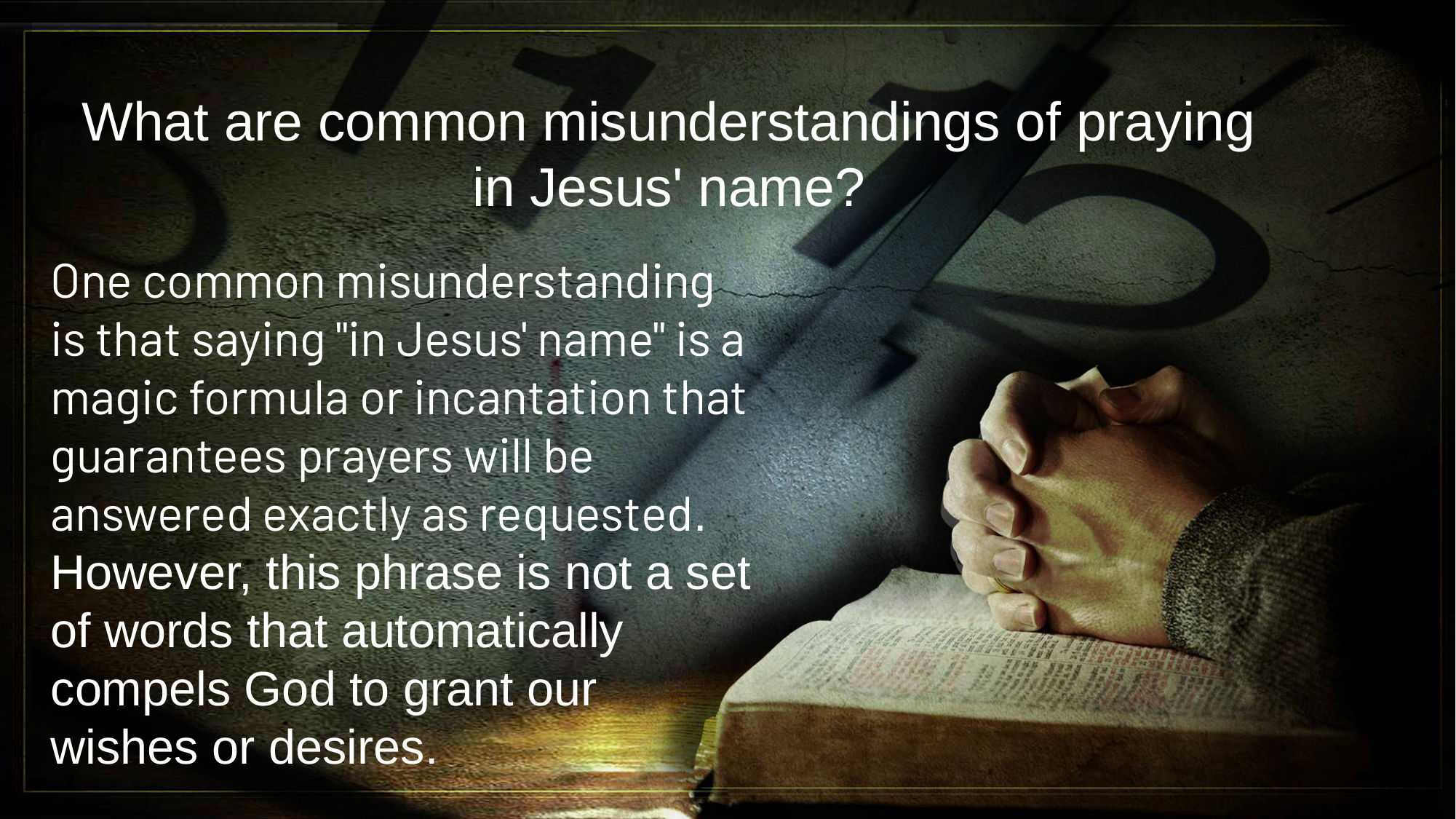

What are common misunderstandings of praying in Jesus' name?
One common misunderstanding is that saying "in Jesus' name" is a magic formula or incantation that guarantees prayers will be answered exactly as requested. However, this phrase is not a set of words that automatically compels God to grant our wishes or desires.